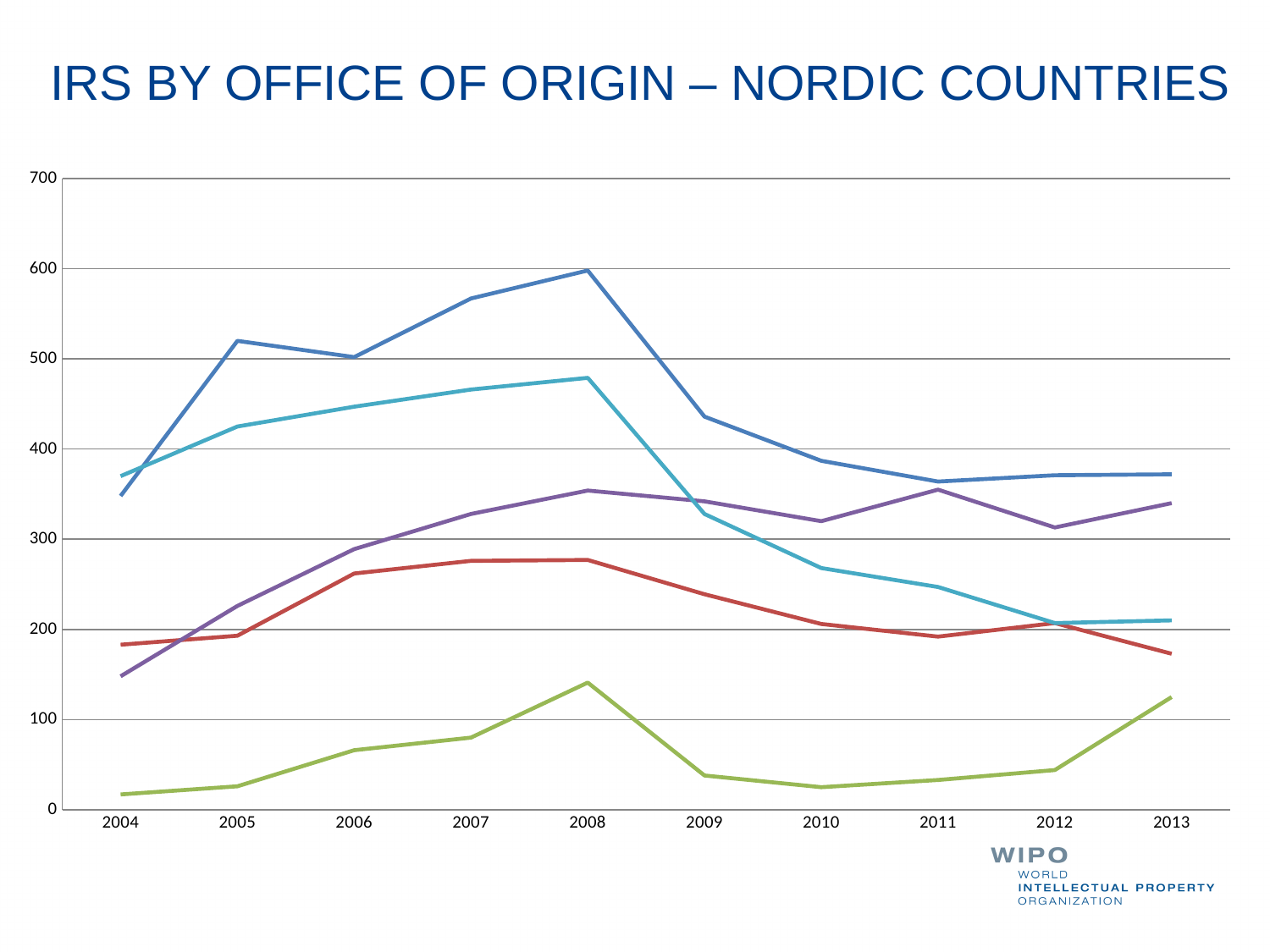

# IRS BY OFFICE OF ORIGIN – NORDIC COUNTRIES

### Chart

| Category | Denmark | Finland | Iceland | Norway | Sweden |
|---|---|---|---|---|---|
| 2004 | 348.0 | 183.0 | 17.0 | 148.0 | 370.0 |
| 2005 | 520.0 | 193.0 | 26.0 | 226.0 | 425.0 |
| 2006 | 502.0 | 262.0 | 66.0 | 289.0 | 447.0 |
| 2007 | 567.0 | 276.0 | 80.0 | 328.0 | 466.0 |
| 2008 | 598.0 | 277.0 | 141.0 | 354.0 | 479.0 |
| 2009 | 436.0 | 239.0 | 38.0 | 342.0 | 328.0 |
| 2010 | 387.0 | 206.0 | 25.0 | 320.0 | 268.0 |
| 2011 | 364.0 | 192.0 | 33.0 | 355.0 | 247.0 |
| 2012 | 371.0 | 207.0 | 44.0 | 313.0 | 207.0 |
| 2013 | 372.0 | 173.0 | 125.0 | 340.0 | 210.0 |